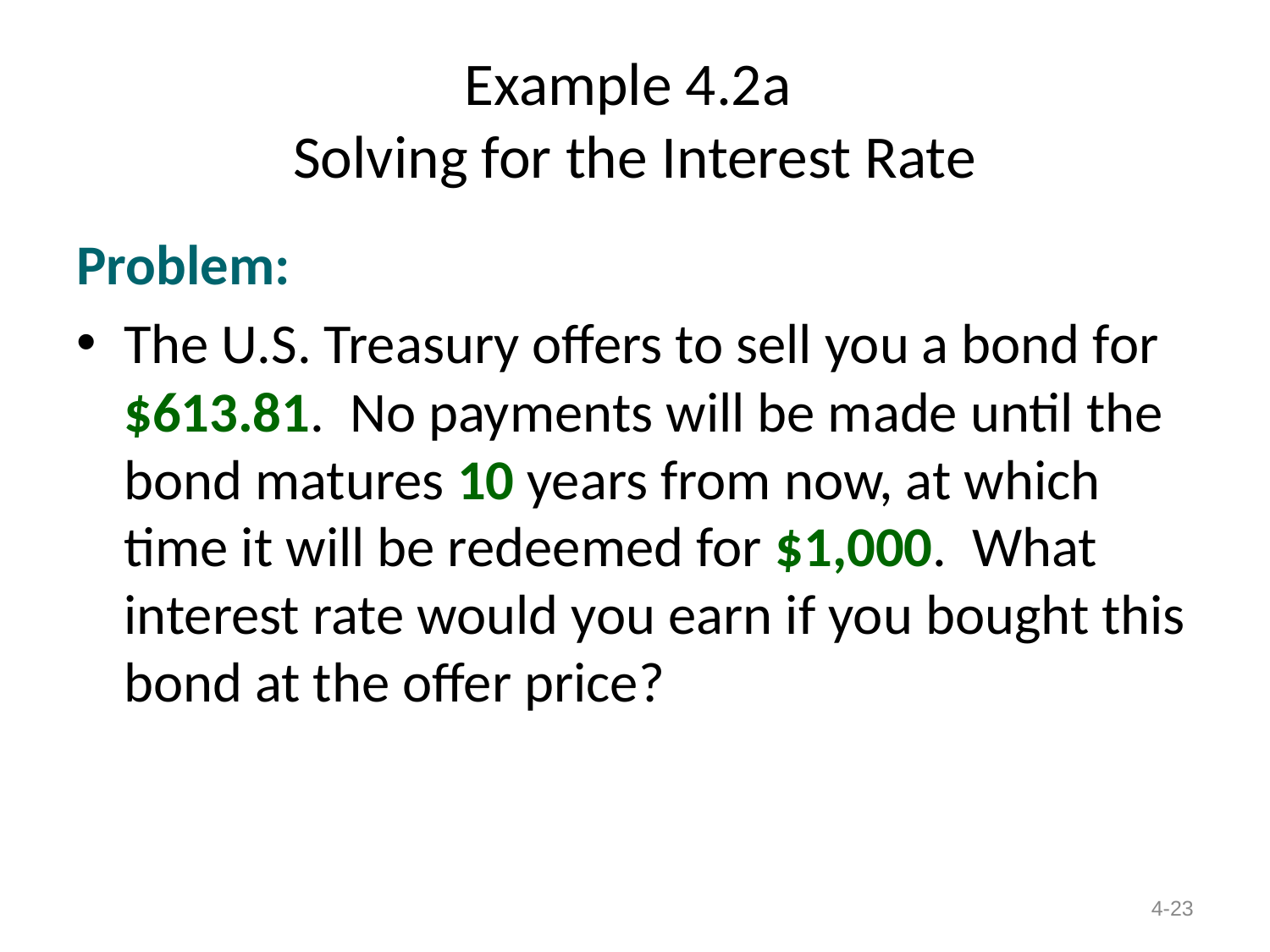

# Example 4.2a Solving for the Interest Rate
Problem:
The U.S. Treasury offers to sell you a bond for $613.81.  No payments will be made until the bond matures 10 years from now, at which time it will be redeemed for $1,000.  What interest rate would you earn if you bought this bond at the offer price?
4-23